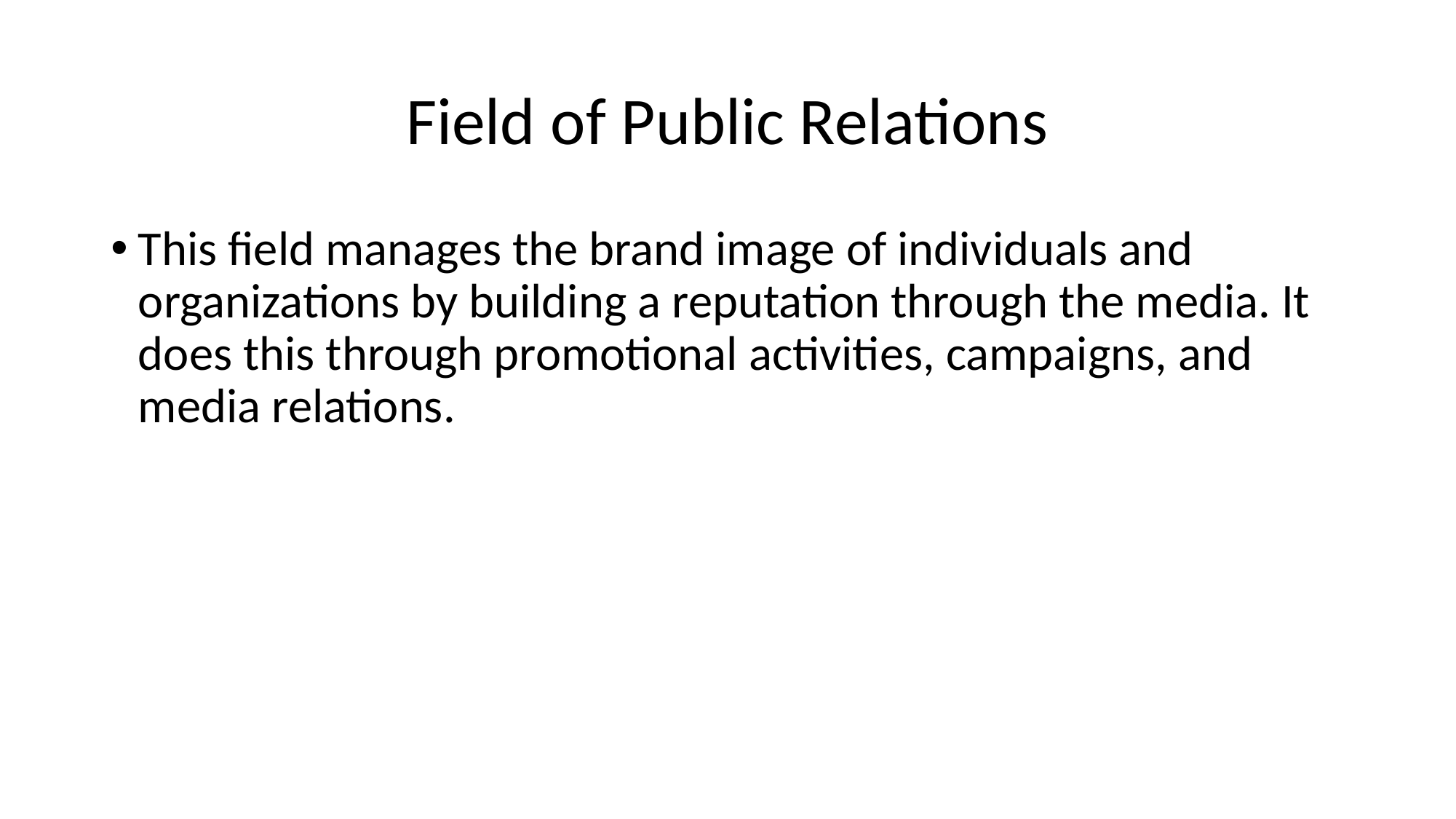

# Field of Public Relations
This field manages the brand image of individuals and organizations by building a reputation through the media. It does this through promotional activities, campaigns, and media relations.